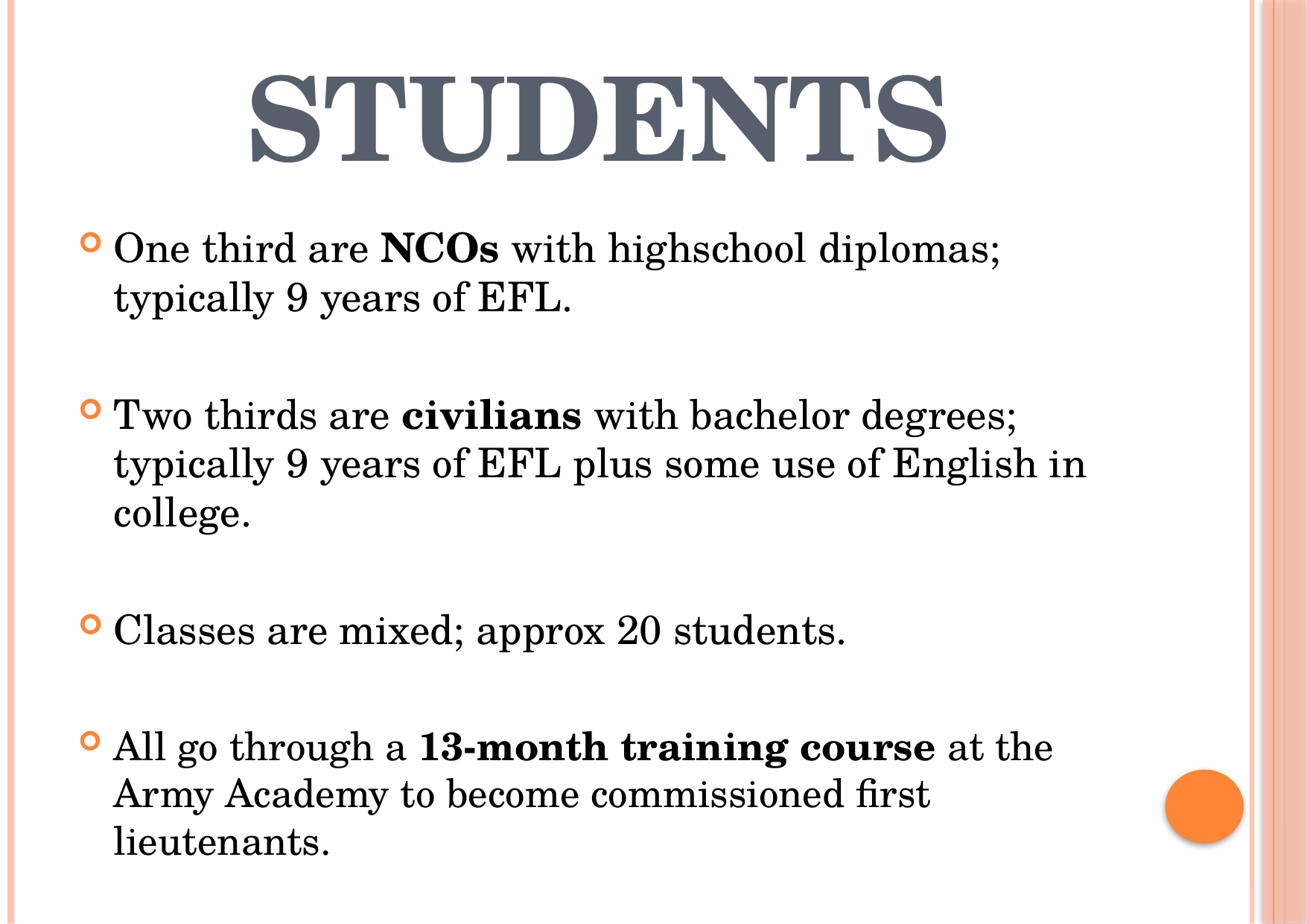

# Students
One third are NCOs with highschool diplomas; typically 9 years of EFL.

Two thirds are civilians with bachelor degrees; typically 9 years of EFL plus some use of English in college.

Classes are mixed; approx 20 students.

All go through a 13-month training course at the Army Academy to become commissioned first lieutenants.